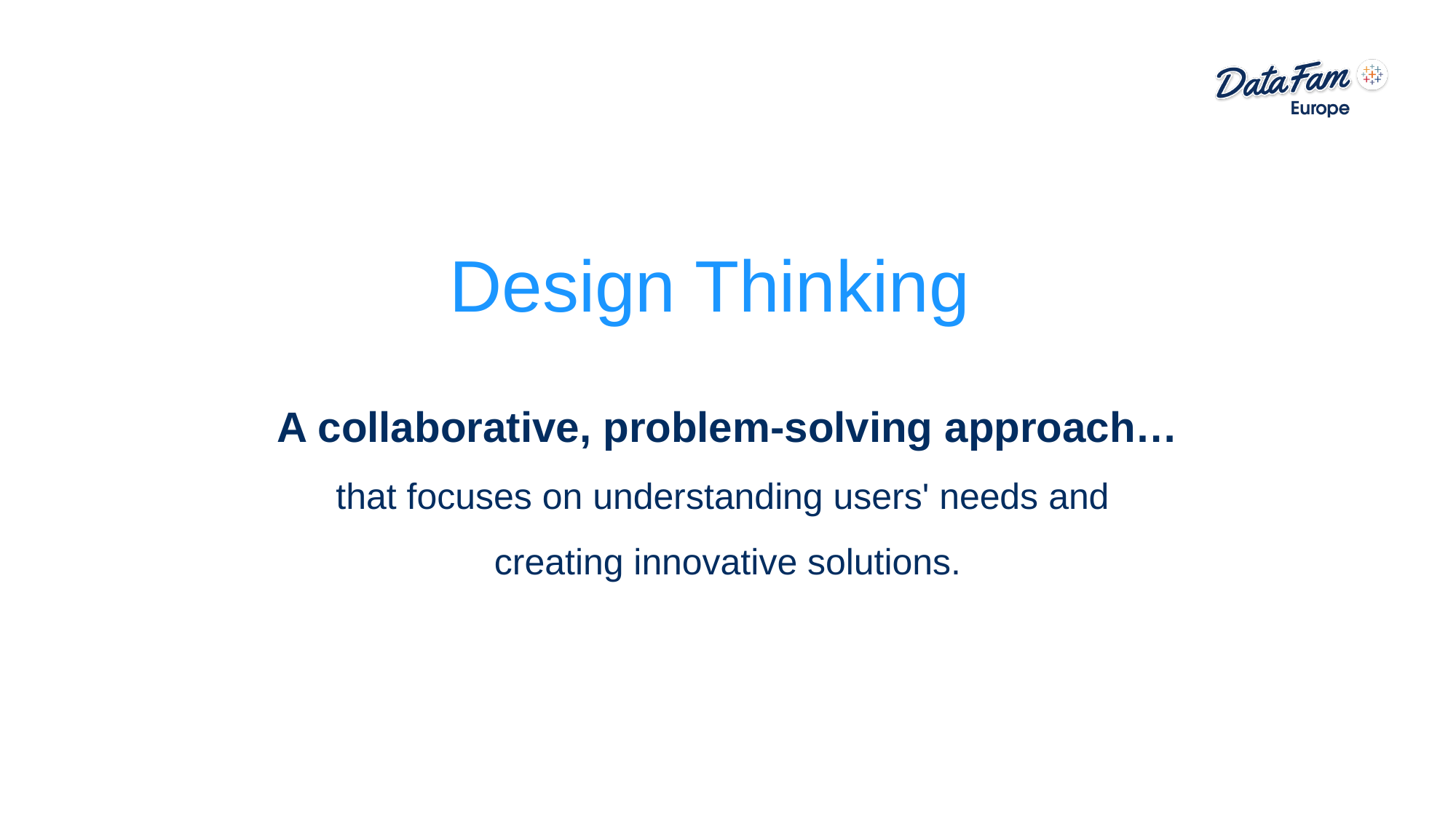

Design Thinking
A collaborative, problem-solving approach…
that focuses on understanding users' needs and
creating innovative solutions.